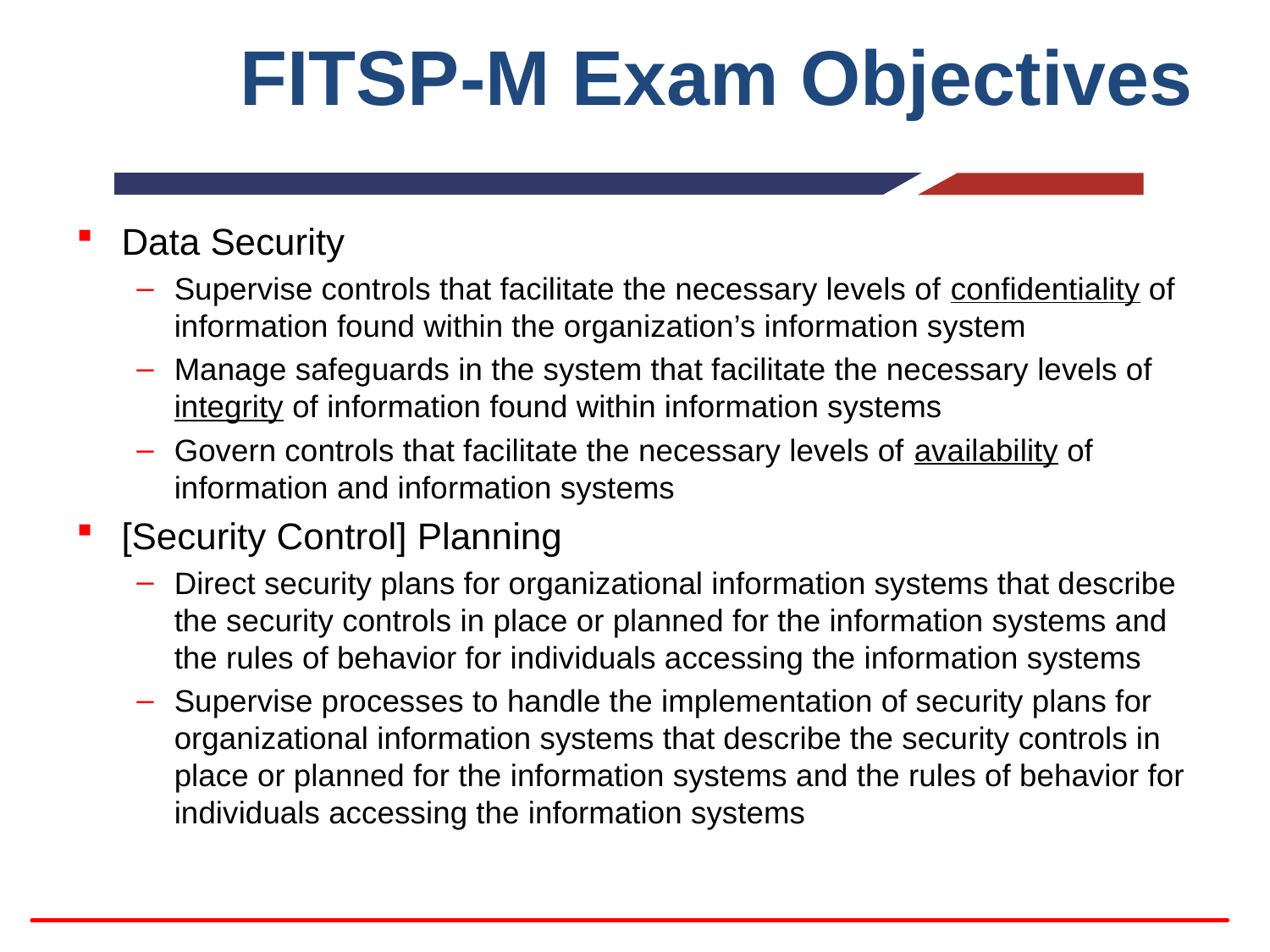

# FITSP-M Exam Objectives
Data Security
Supervise controls that facilitate the necessary levels of confidentiality of information found within the organization’s information system
Manage safeguards in the system that facilitate the necessary levels of integrity of information found within information systems
Govern controls that facilitate the necessary levels of availability of information and information systems
[Security Control] Planning
Direct security plans for organizational information systems that describe the security controls in place or planned for the information systems and the rules of behavior for individuals accessing the information systems
Supervise processes to handle the implementation of security plans for organizational information systems that describe the security controls in place or planned for the information systems and the rules of behavior for individuals accessing the information systems